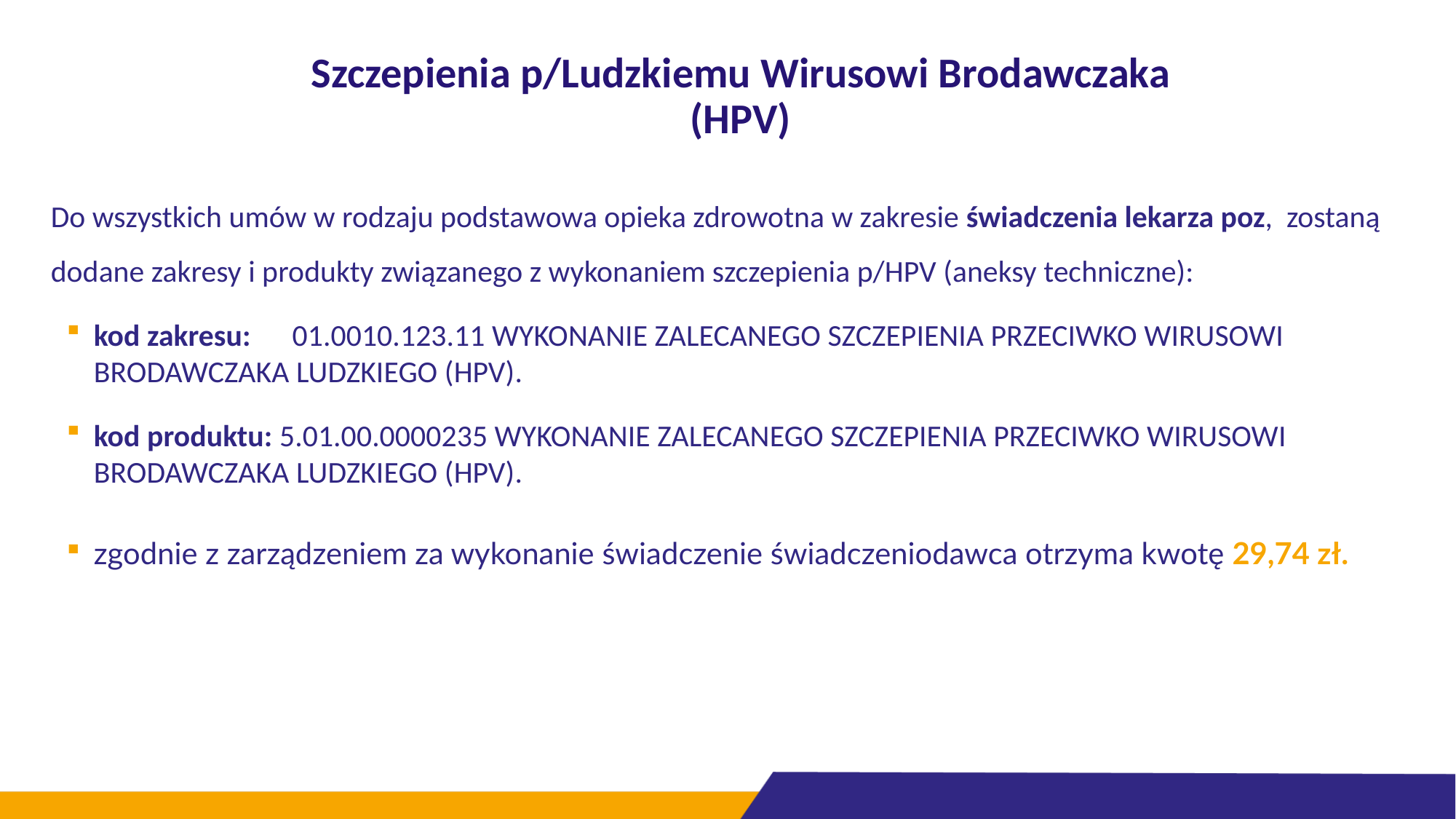

# Szczepienia p/Ludzkiemu Wirusowi Brodawczaka (HPV)
Do wszystkich umów w rodzaju podstawowa opieka zdrowotna w zakresie świadczenia lekarza poz,  zostaną dodane zakresy i produkty związanego z wykonaniem szczepienia p/HPV (aneksy techniczne):
kod zakresu:      01.0010.123.11 WYKONANIE ZALECANEGO SZCZEPIENIA PRZECIWKO WIRUSOWI BRODAWCZAKA LUDZKIEGO (HPV).
kod produktu: 5.01.00.0000235 WYKONANIE ZALECANEGO SZCZEPIENIA PRZECIWKO WIRUSOWI BRODAWCZAKA LUDZKIEGO (HPV).
zgodnie z zarządzeniem za wykonanie świadczenie świadczeniodawca otrzyma kwotę 29,74 zł.